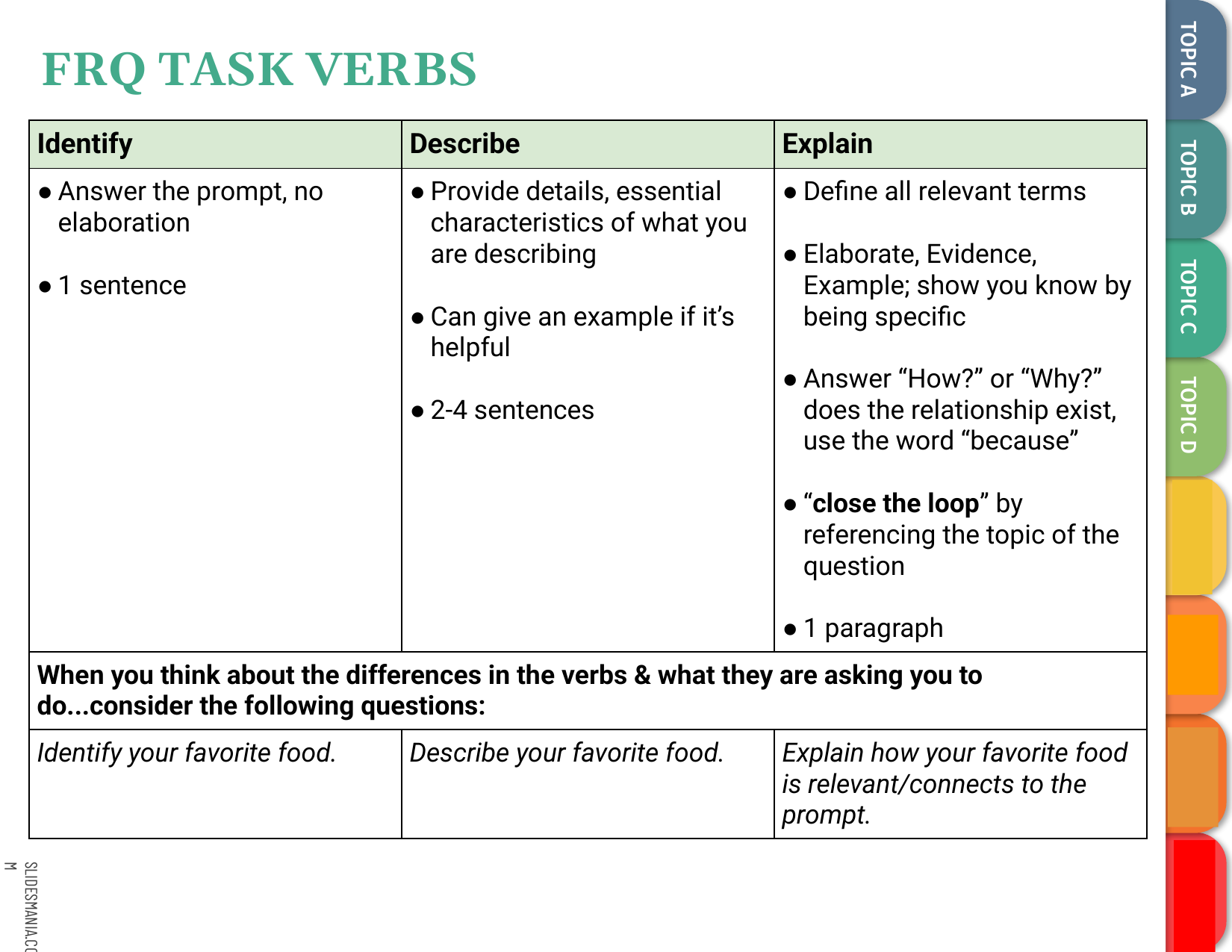

# FRQ TASK VERBS

| Identify | Describe | Explain |
| --- | --- | --- |
| Answer the prompt, no elaboration 1 sentence | Provide details, essential characteristics of what you are describing Can give an example if it’s helpful 2-4 sentences | Define all relevant terms Elaborate, Evidence, Example; show you know by being specific Answer “How?” or “Why?” does the relationship exist, use the word “because” “close the loop” by referencing the topic of the question 1 paragraph |
| When you think about the differences in the verbs & what they are asking you to do...consider the following questions: |  |  |
| Identify your favorite food. | Describe your favorite food. | Explain how your favorite food is relevant/connects to the prompt. |